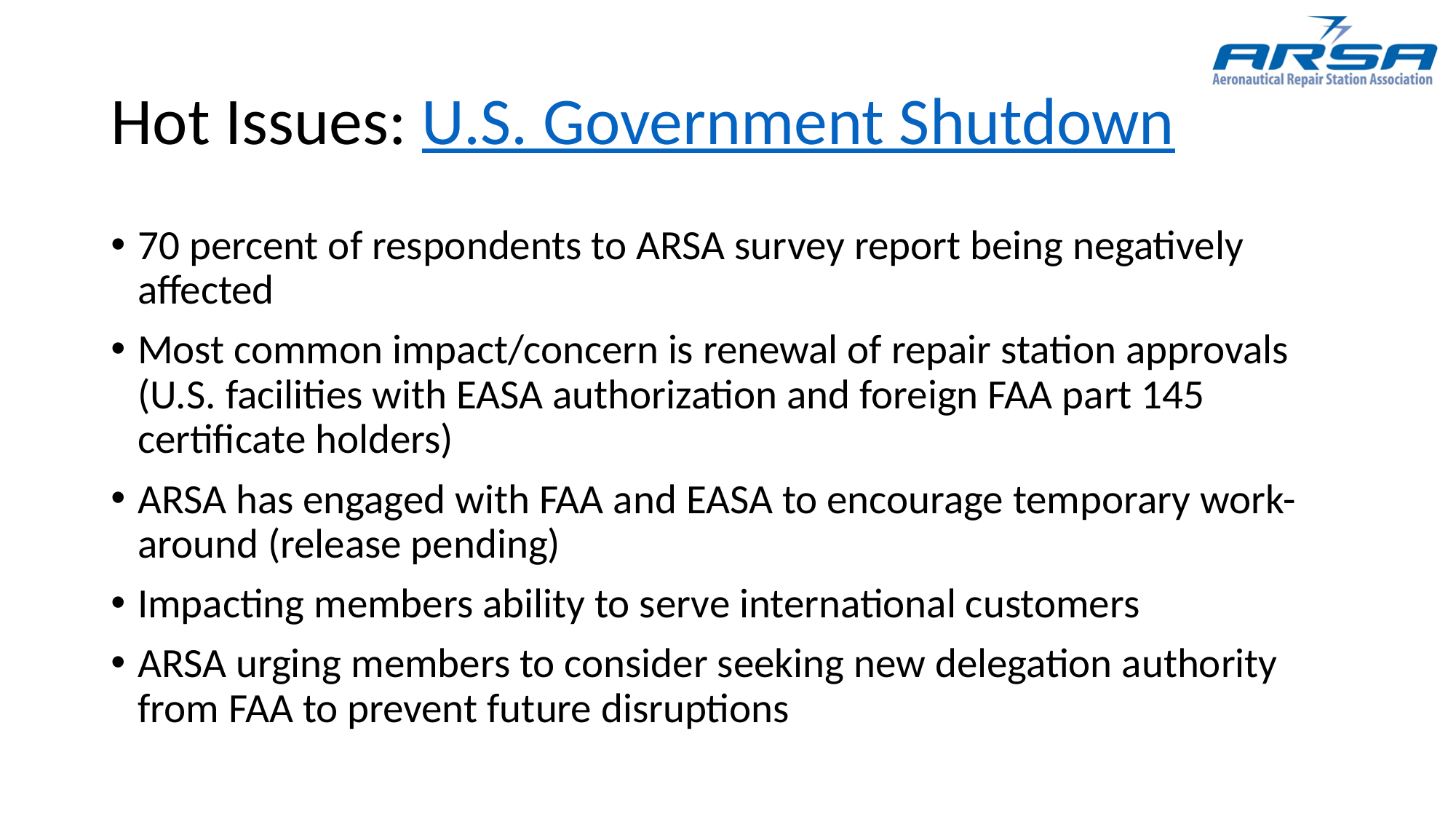

# Hot Issues: U.S. Government Shutdown
70 percent of respondents to ARSA survey report being negatively affected
Most common impact/concern is renewal of repair station approvals (U.S. facilities with EASA authorization and foreign FAA part 145 certificate holders)
ARSA has engaged with FAA and EASA to encourage temporary work-around (release pending)
Impacting members ability to serve international customers
ARSA urging members to consider seeking new delegation authority from FAA to prevent future disruptions